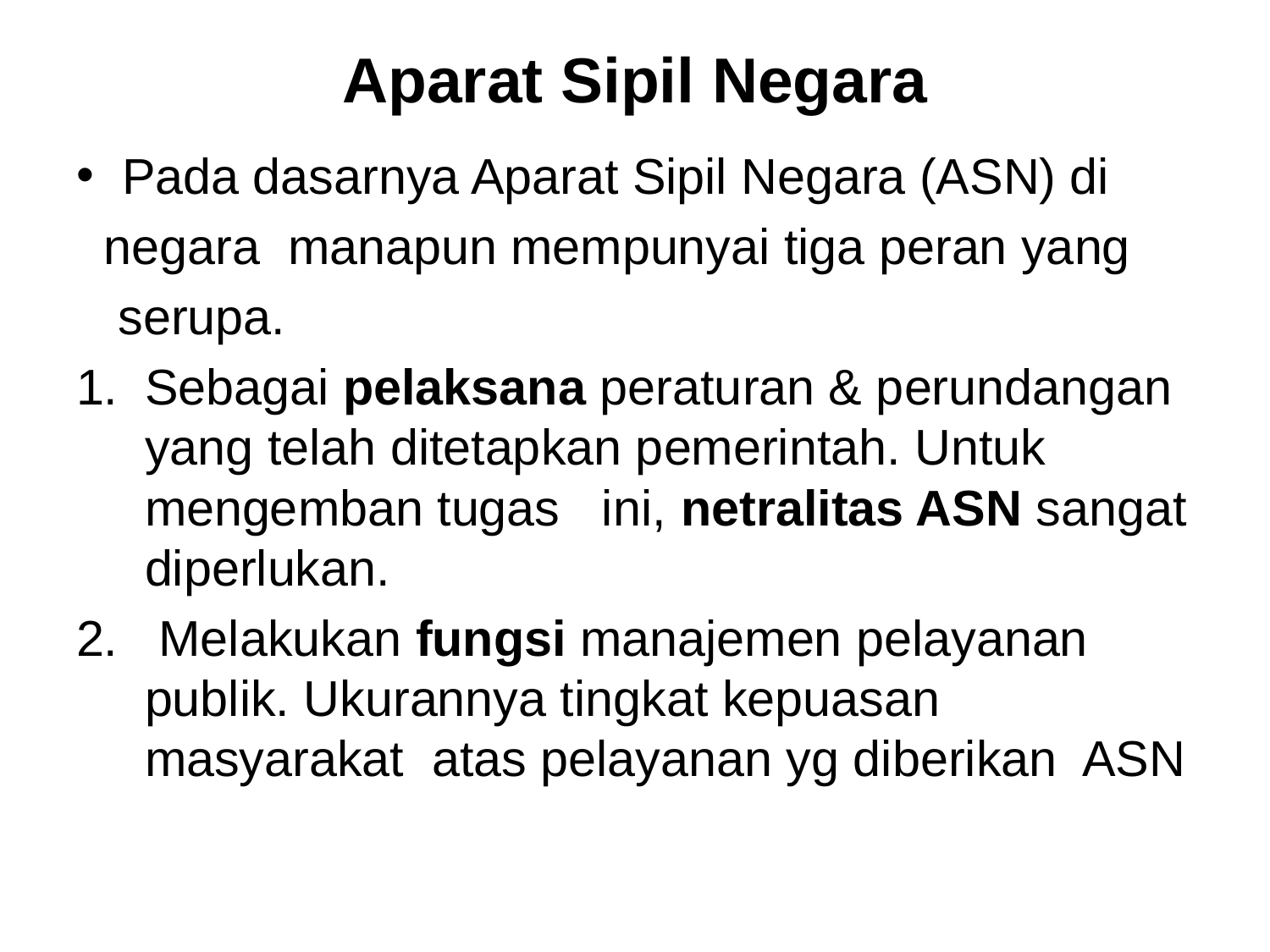

# Aparat Sipil Negara
Pada dasarnya Aparat Sipil Negara (ASN) di
  negara  manapun mempunyai tiga peran yang
   serupa.
Sebagai pelaksana peraturan & perundangan yang telah ditetapkan pemerintah. Untuk mengemban tugas   ini, netralitas ASN sangat diperlukan.
 Melakukan fungsi manajemen pelayanan     publik. Ukurannya tingkat kepuasan masyarakat  atas pelayanan yg diberikan  ASN